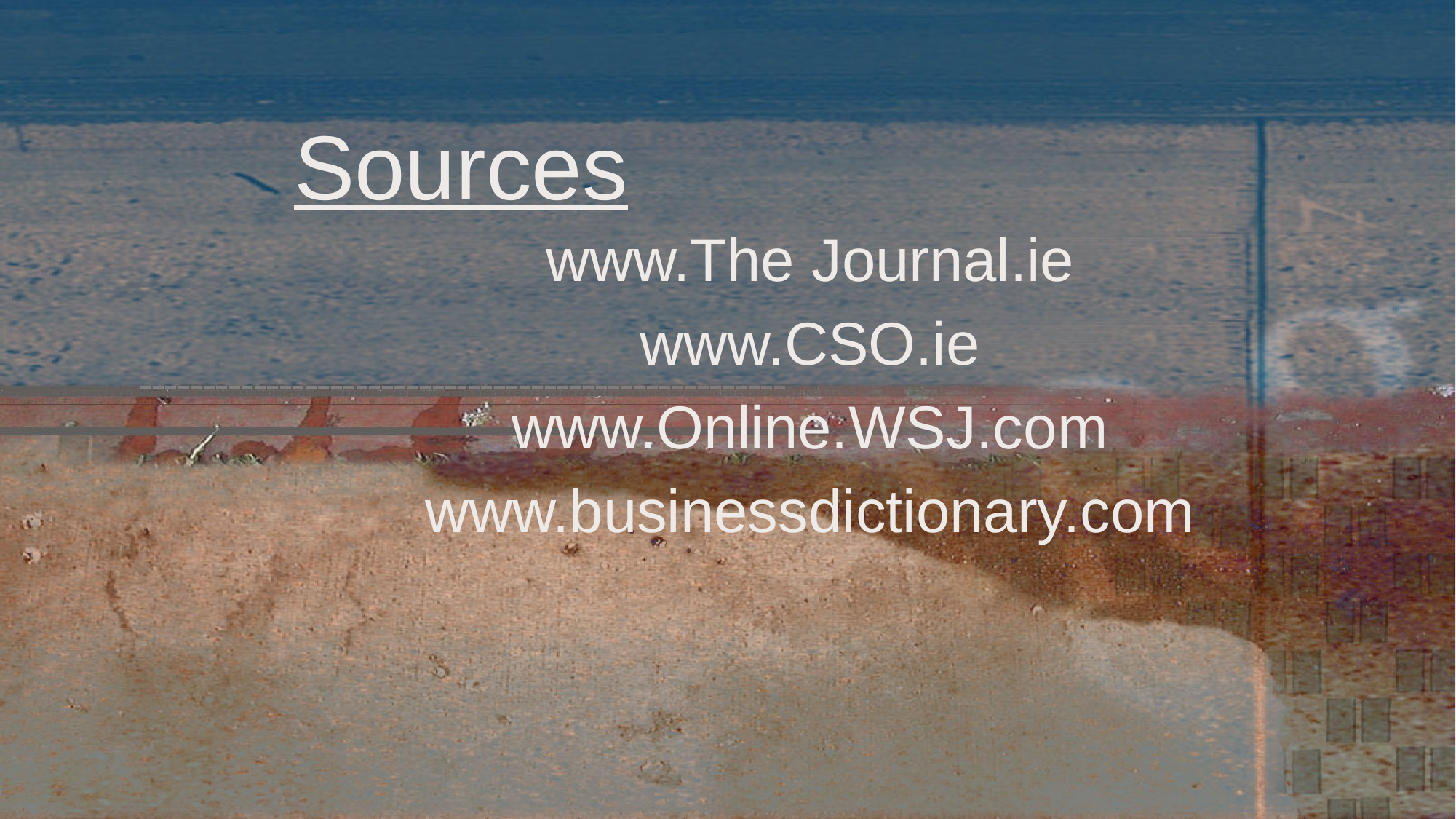

# Sources
www.The Journal.ie
www.CSO.ie
www.Online.WSJ.com
www.businessdictionary.com